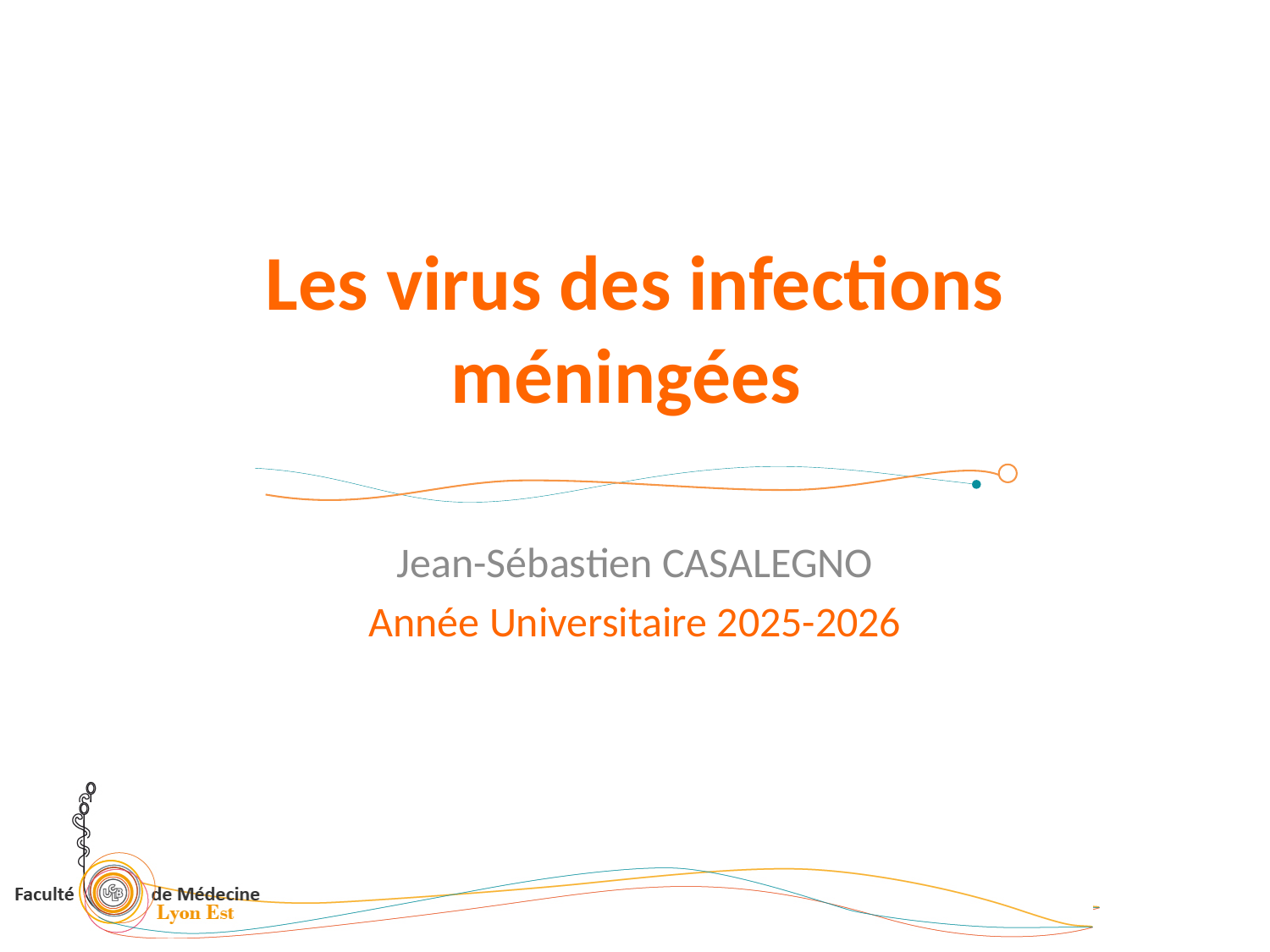

# Les virus des infections méningées
Jean-Sébastien CASALEGNO
Année Universitaire 2025-2026